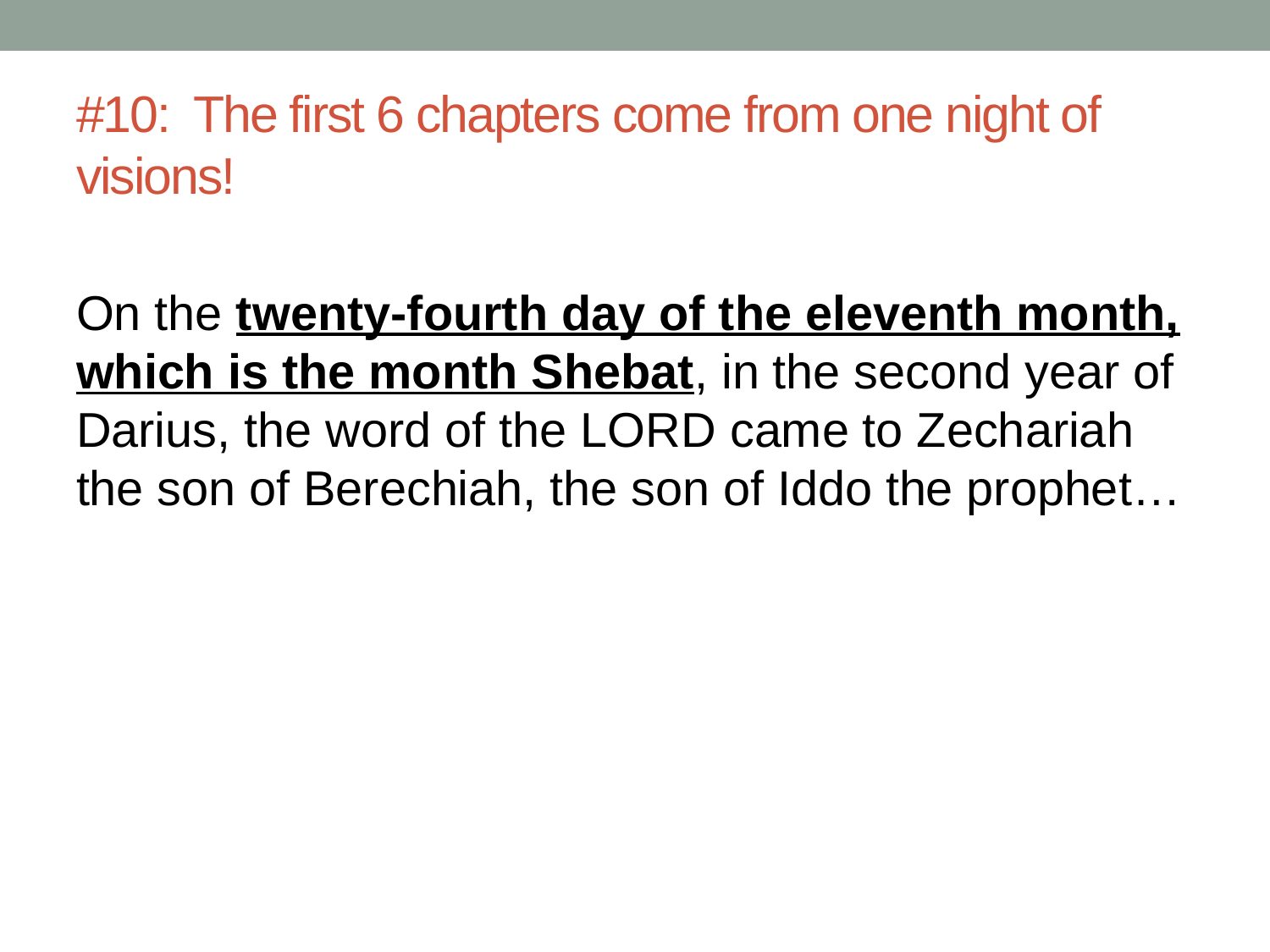

# #10:  The first 6 chapters come from one night of visions!
On the twenty-fourth day of the eleventh month, which is the month Shebat, in the second year of Darius, the word of the Lord came to Zechariah the son of Berechiah, the son of Iddo the prophet…